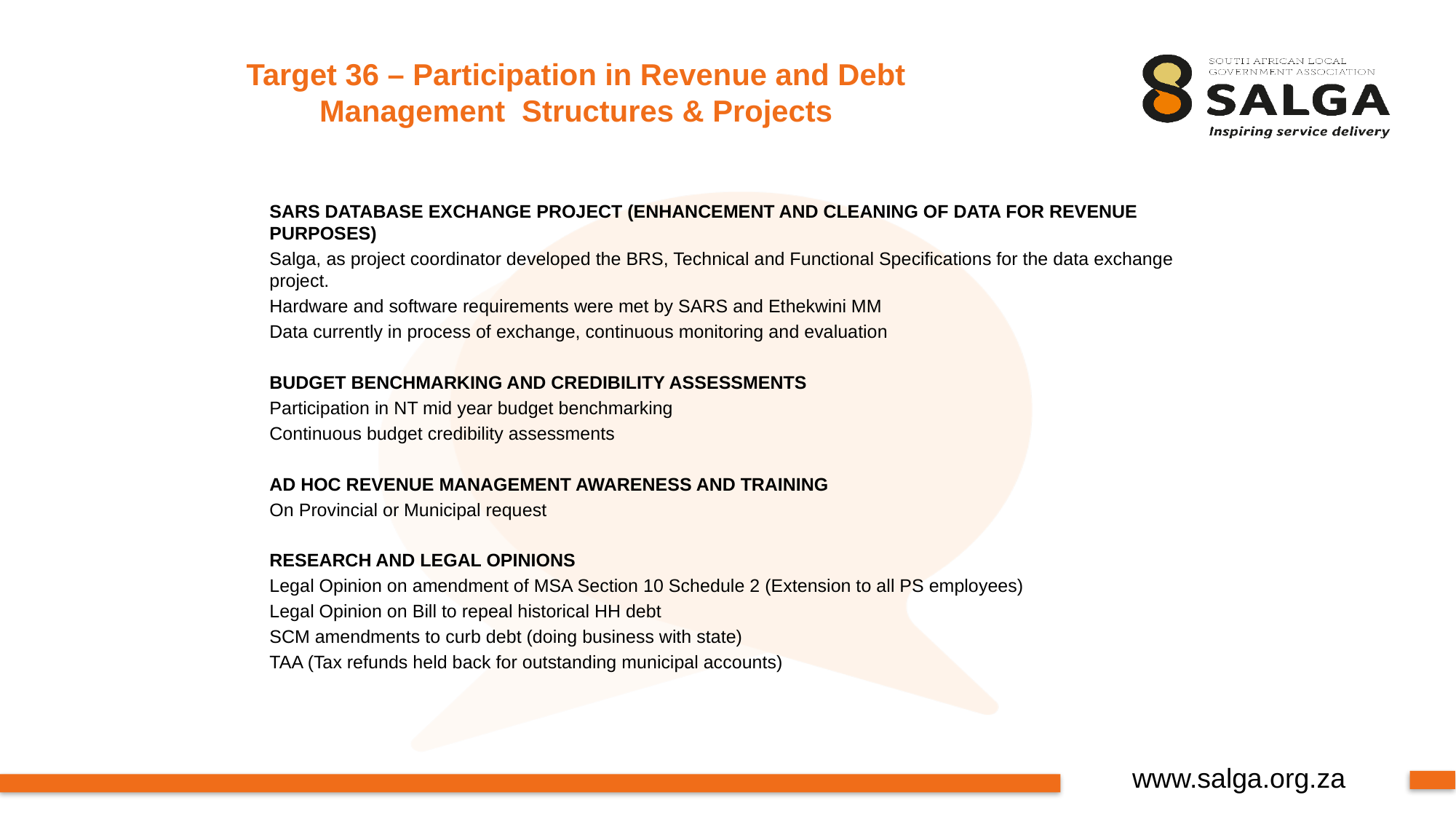

# Target 36 – Participation in Revenue and Debt Management  Structures & Projects
SARS DATABASE EXCHANGE PROJECT (ENHANCEMENT AND CLEANING OF DATA FOR REVENUE PURPOSES)
Salga, as project coordinator developed the BRS, Technical and Functional Specifications for the data exchange project.
Hardware and software requirements were met by SARS and Ethekwini MM
Data currently in process of exchange, continuous monitoring and evaluation

BUDGET BENCHMARKING AND CREDIBILITY ASSESSMENTS
Participation in NT mid year budget benchmarking
Continuous budget credibility assessments

AD HOC REVENUE MANAGEMENT AWARENESS AND TRAINING
On Provincial or Municipal request

RESEARCH AND LEGAL OPINIONS
Legal Opinion on amendment of MSA Section 10 Schedule 2 (Extension to all PS employees)
Legal Opinion on Bill to repeal historical HH debt
SCM amendments to curb debt (doing business with state)
TAA (Tax refunds held back for outstanding municipal accounts)